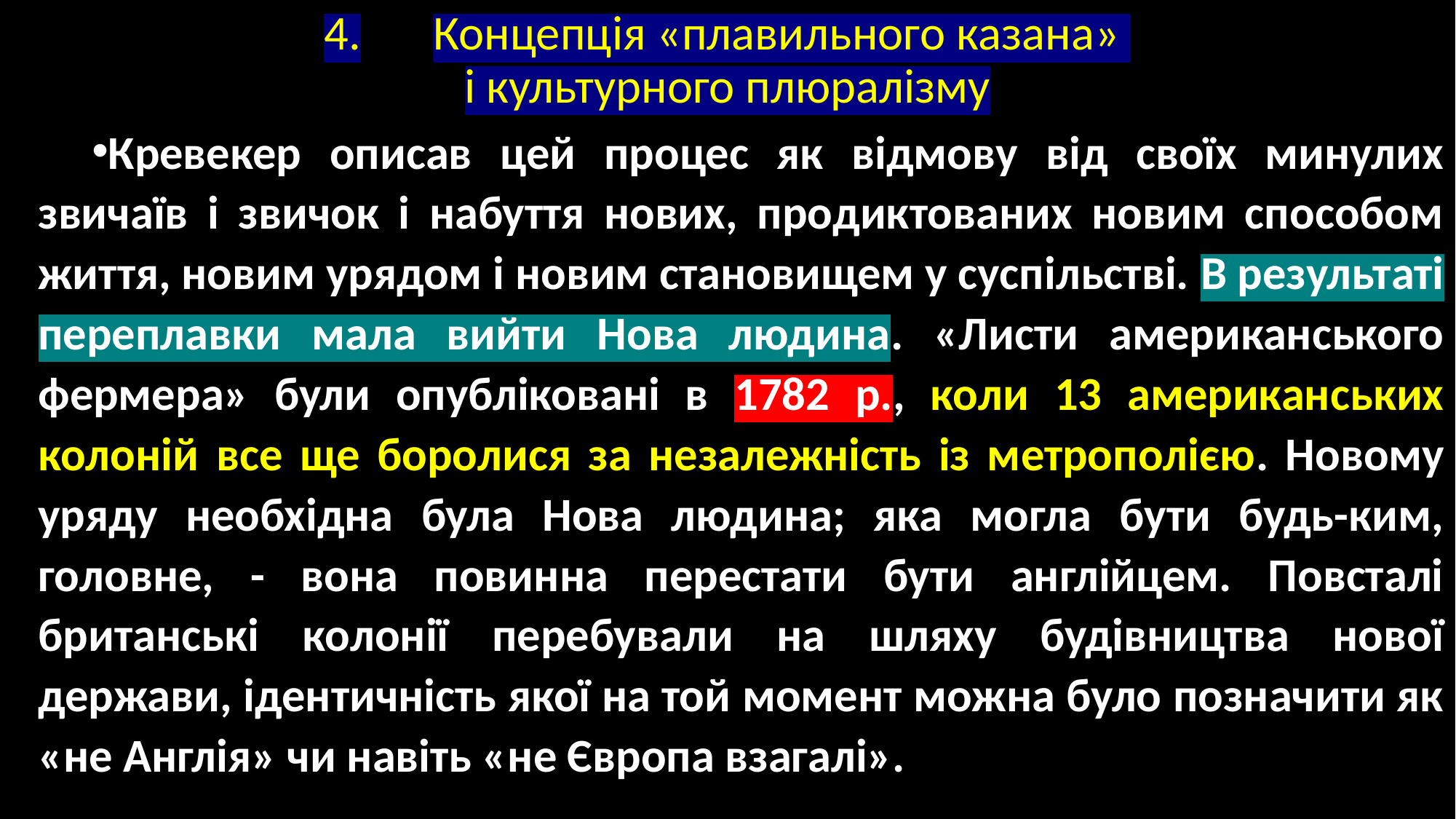

# 4.	Концепція «плавильного казана» і культурного плюралізму
Кревекер описав цей процес як відмову від своїх минулих звичаїв і звичок і набуття нових, продиктованих новим способом життя, новим урядом і новим становищем у суспільстві. В результаті переплавки мала вийти Нова людина. «Листи американського фермера» були опубліковані в 1782 р., коли 13 американських колоній все ще боролися за незалежність із метрополією. Новому уряду необхідна була Нова людина; яка могла бути будь-ким, головне, - вона повинна перестати бути англійцем. Повсталі британські колонії перебували на шляху будівництва нової держави, ідентичність якої на той момент можна було позначити як «не Англія» чи навіть «не Європа взагалі».